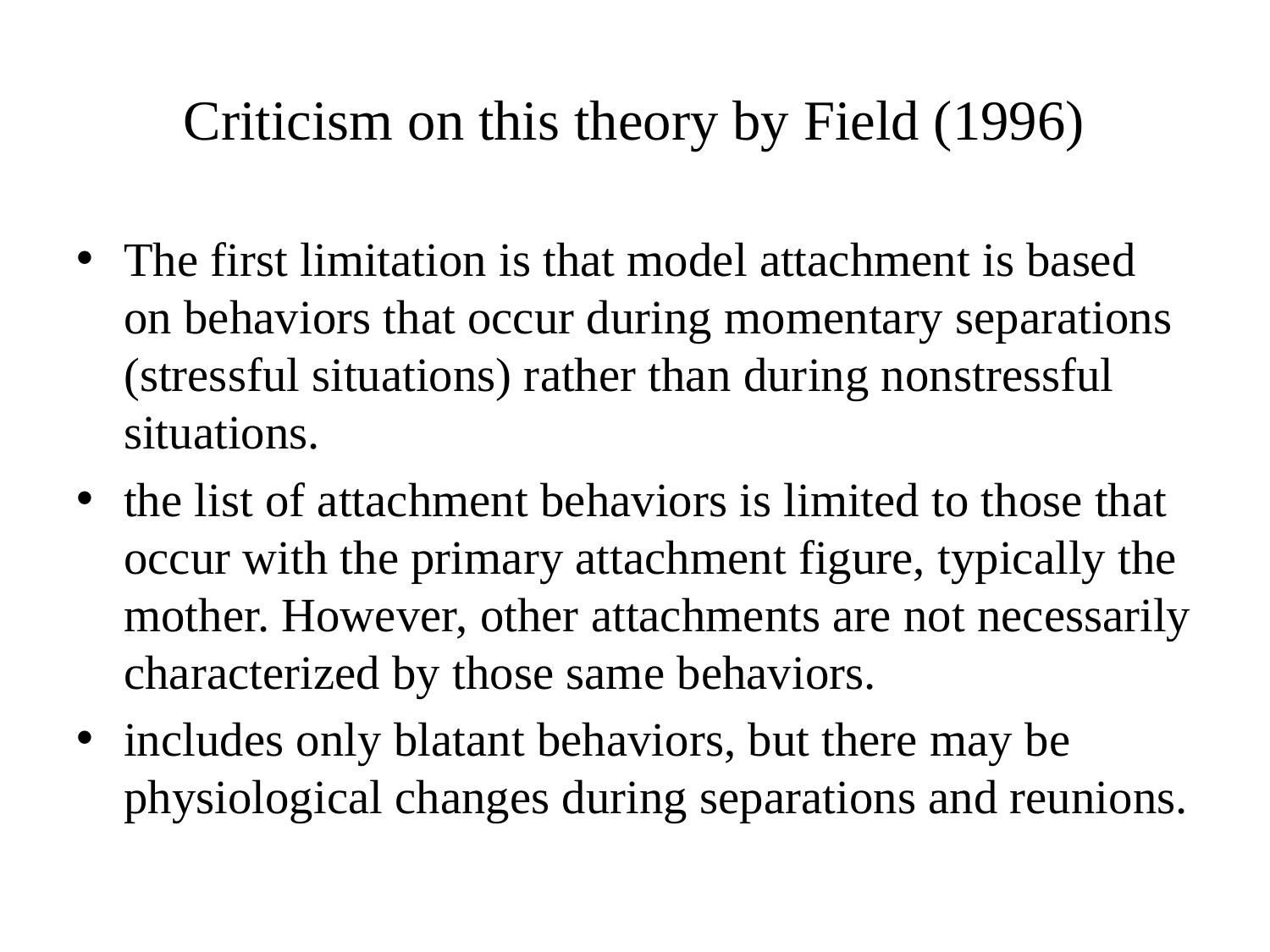

# Criticism on this theory by Field (1996)
The first limitation is that model attachment is based on behaviors that occur during momentary separations (stressful situations) rather than during nonstressful situations.
the list of attachment behaviors is limited to those that occur with the primary attachment figure, typically the mother. However, other attachments are not necessarily characterized by those same behaviors.
includes only blatant behaviors, but there may be physiological changes during separations and reunions.